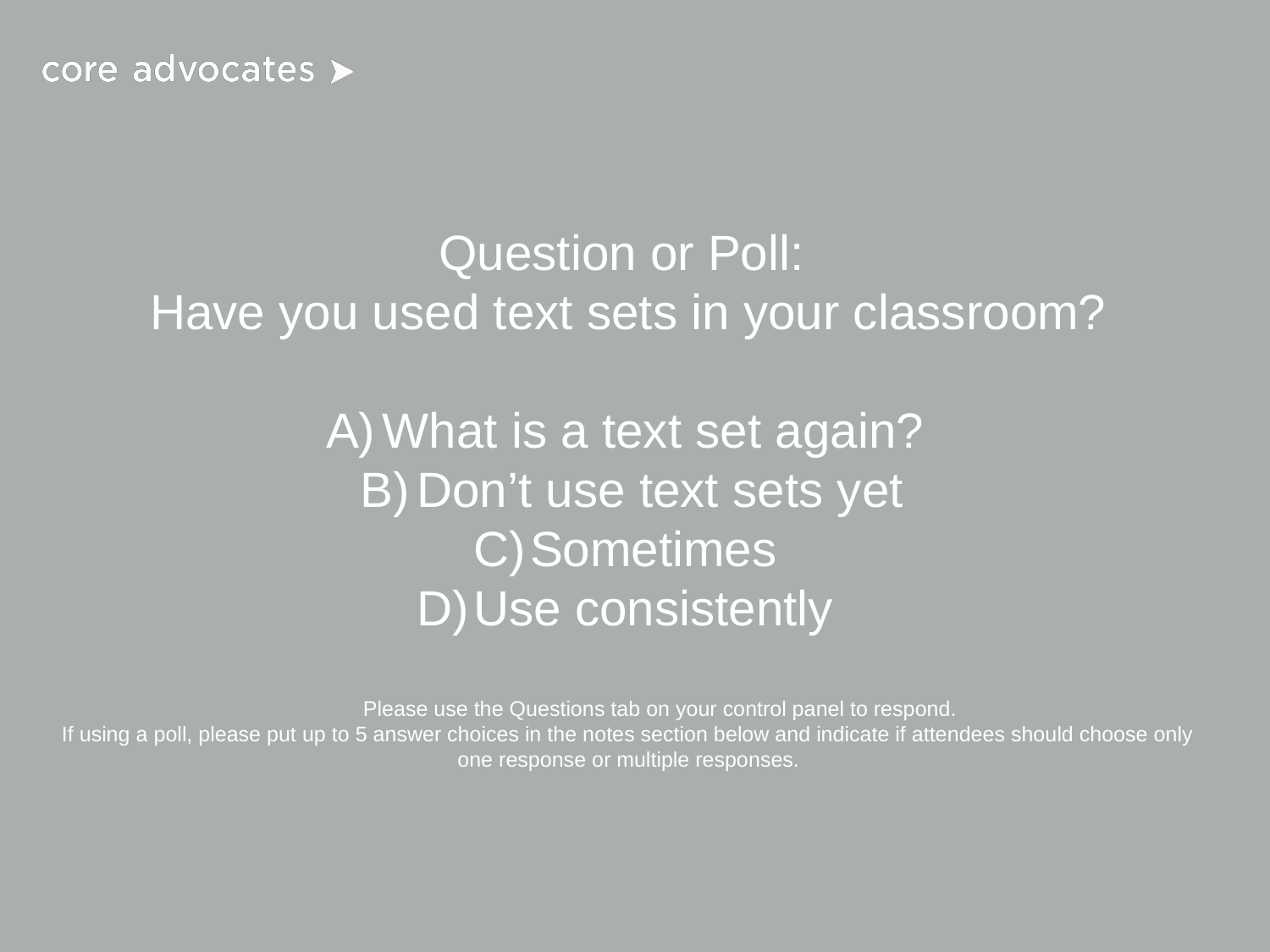

# Question or Poll:
Have you used text sets in your classroom?

What is a text set again?
Don’t use text sets yet
Sometimes
Use consistently
Please use the Questions tab on your control panel to respond.
If using a poll, please put up to 5 answer choices in the notes section below and indicate if attendees should choose only one response or multiple responses.